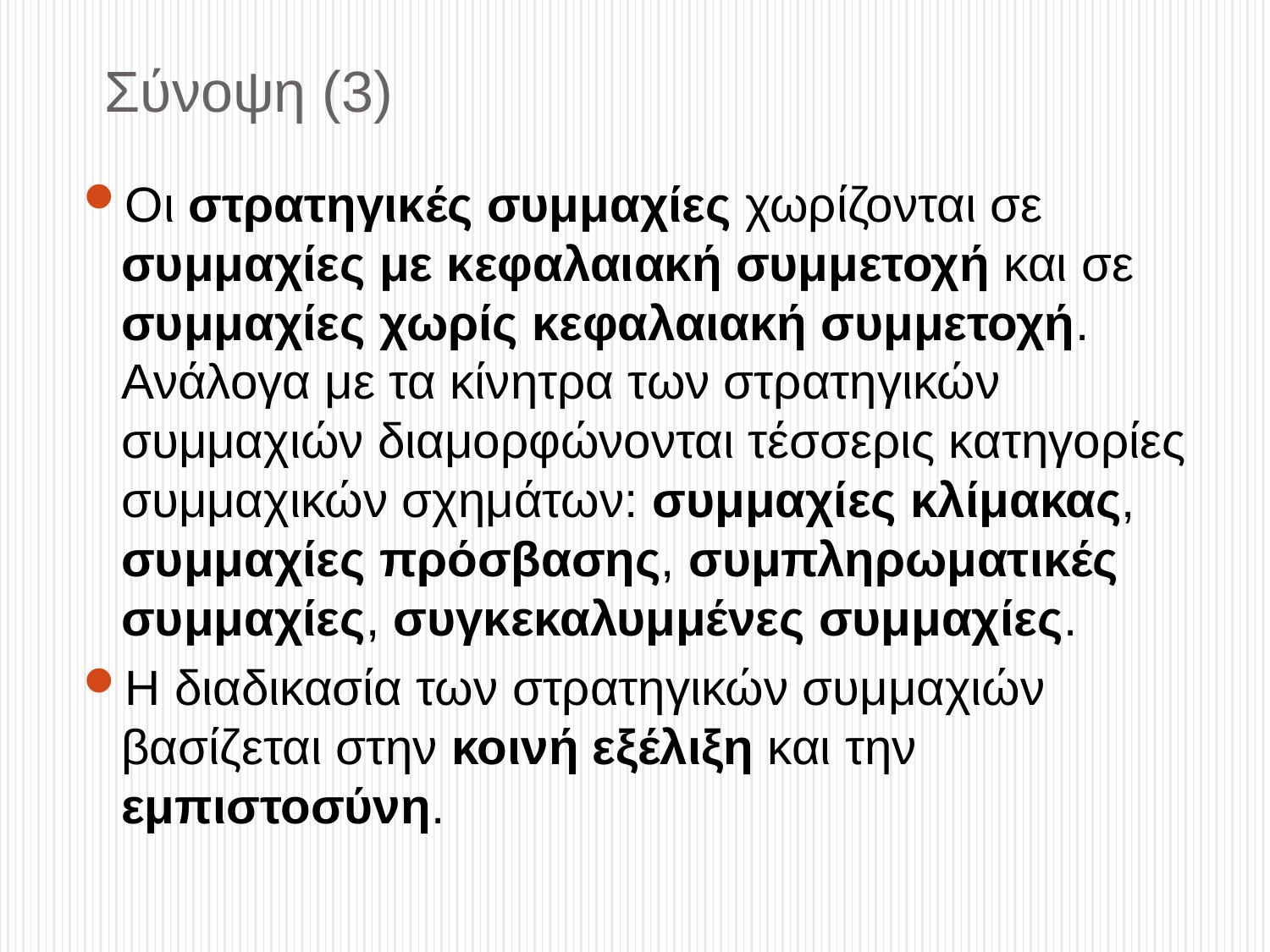

# Σύνοψη (3)
Οι στρατηγικές συμμαχίες χωρίζονται σε συμμαχίες με κεφαλαιακή συμμετοχή και σε συμμαχίες χωρίς κεφαλαιακή συμμετοχή. Ανάλογα με τα κίνητρα των στρατηγικών συμμαχιών διαμορφώνονται τέσσερις κατηγορίες συμμαχικών σχημάτων: συμμαχίες κλίμακας, συμμαχίες πρόσβασης, συμπληρωματικές συμμαχίες, συγκεκαλυμμένες συμμαχίες.
Η διαδικασία των στρατηγικών συμμαχιών βασίζεται στην κοινή εξέλιξη και την εμπιστοσύνη.